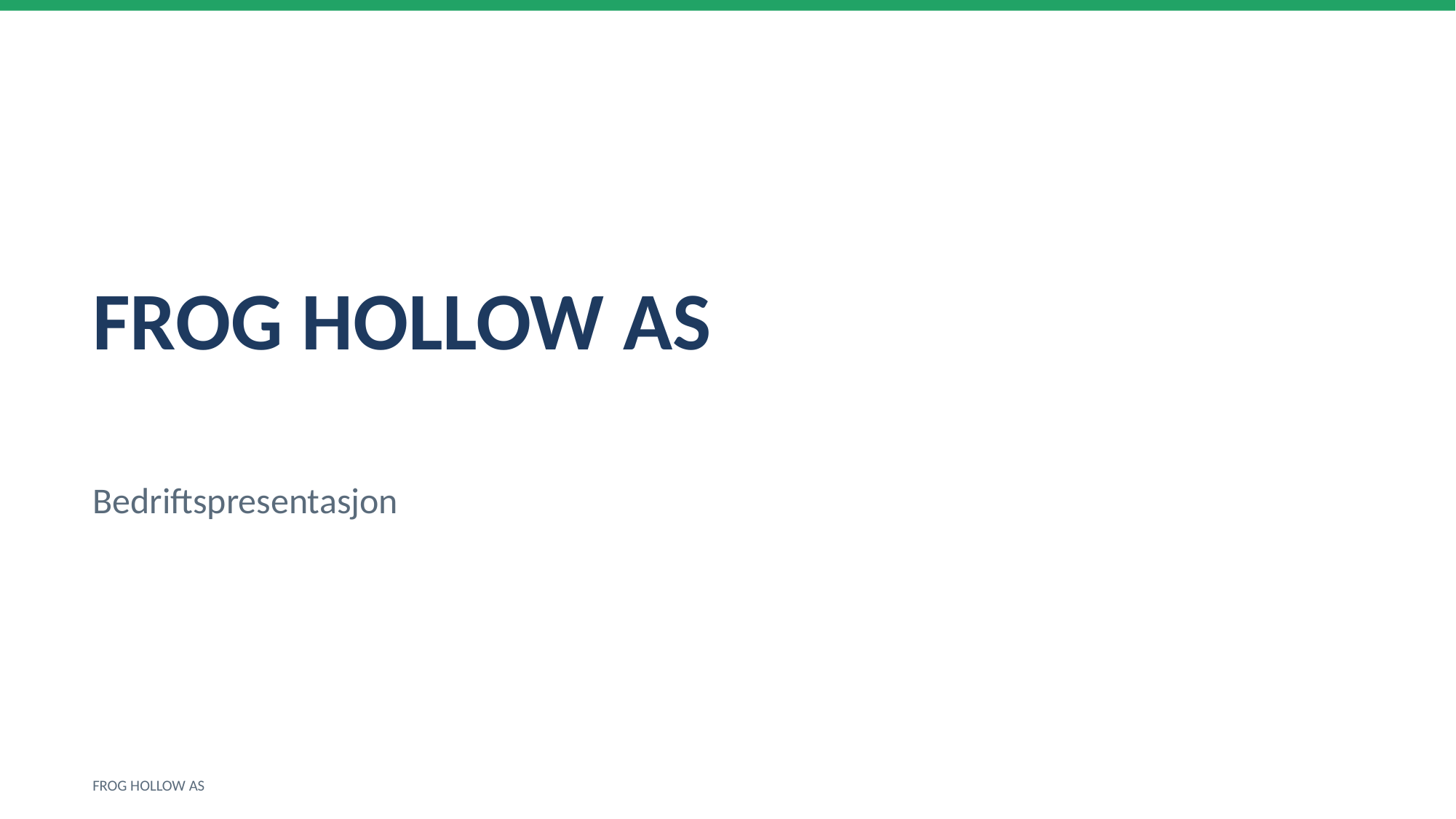

FROG HOLLOW AS
Bedriftspresentasjon
FROG HOLLOW AS